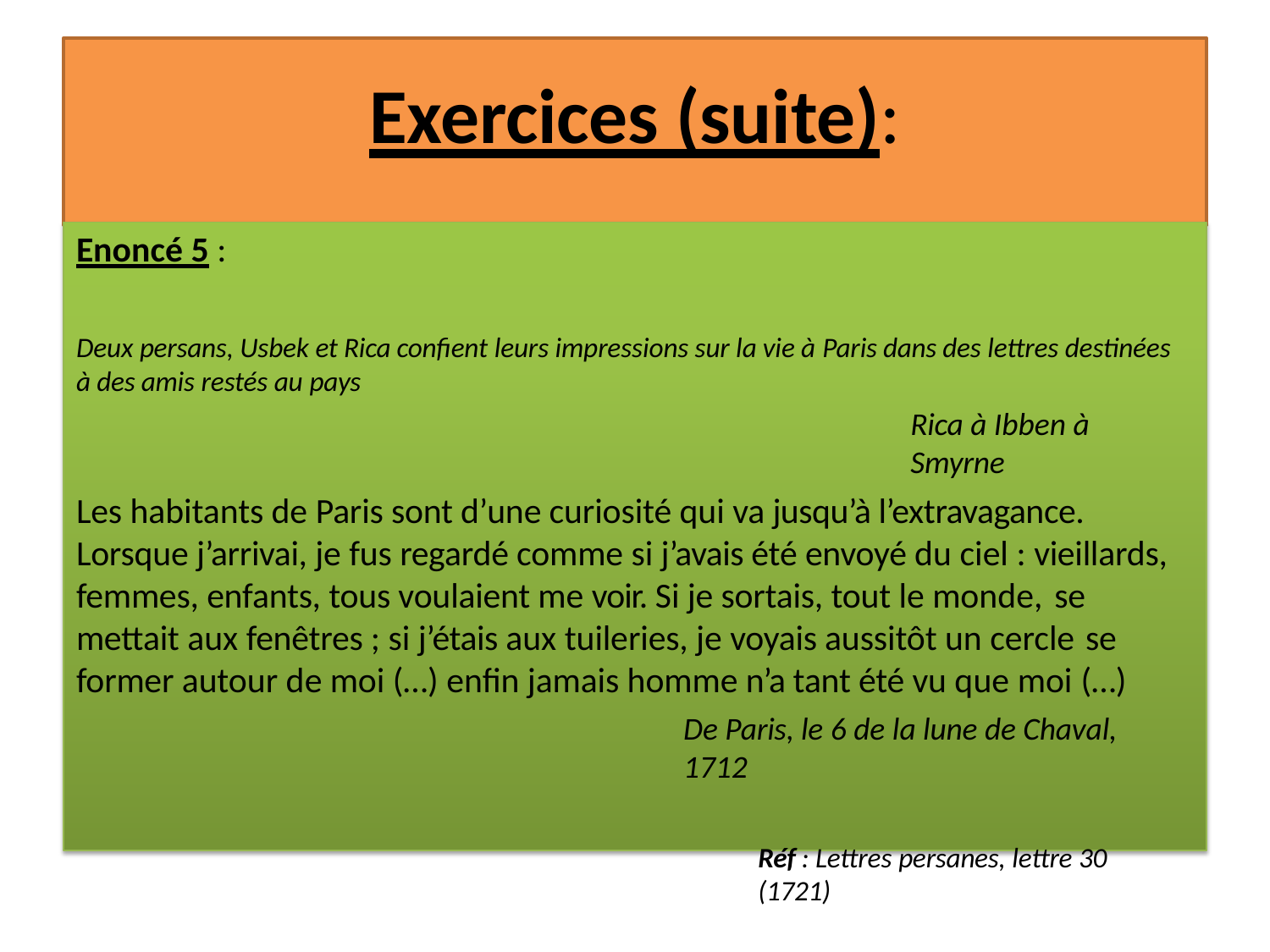

# Exercices (suite):

Enoncé 5 :

Deux persans, Usbek et Rica confient leurs impressions sur la vie à Paris dans des lettres destinées  à des amis restés au pays
Rica à Ibben à Smyrne
Les habitants de Paris sont d’une curiosité qui va jusqu’à l’extravagance.  Lorsque j’arrivai, je fus regardé comme si j’avais été envoyé du ciel : vieillards,  femmes, enfants, tous voulaient me voir. Si je sortais, tout le monde, se
mettait aux fenêtres ; si j’étais aux tuileries, je voyais aussitôt un cercle se
former autour de moi (…) enfin jamais homme n’a tant été vu que moi (…)
De Paris, le 6 de la lune de Chaval, 1712

Réf : Lettres persanes, lettre 30 (1721)